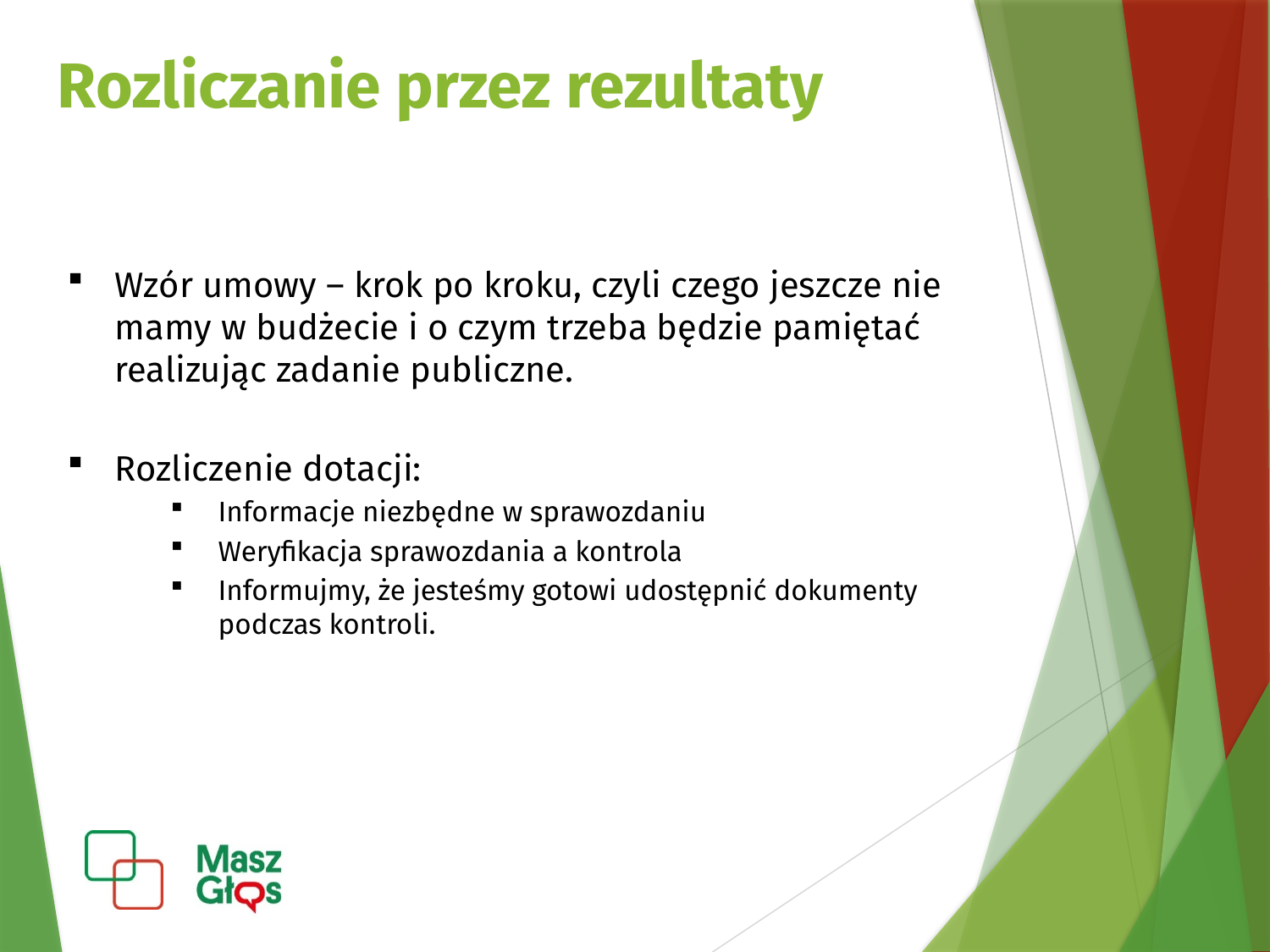

Rozliczanie przez rezultaty
Wzór umowy – krok po kroku, czyli czego jeszcze nie mamy w budżecie i o czym trzeba będzie pamiętać realizując zadanie publiczne.

Rozliczenie dotacji:
Informacje niezbędne w sprawozdaniu
Weryfikacja sprawozdania a kontrola
Informujmy, że jesteśmy gotowi udostępnić dokumenty podczas kontroli.